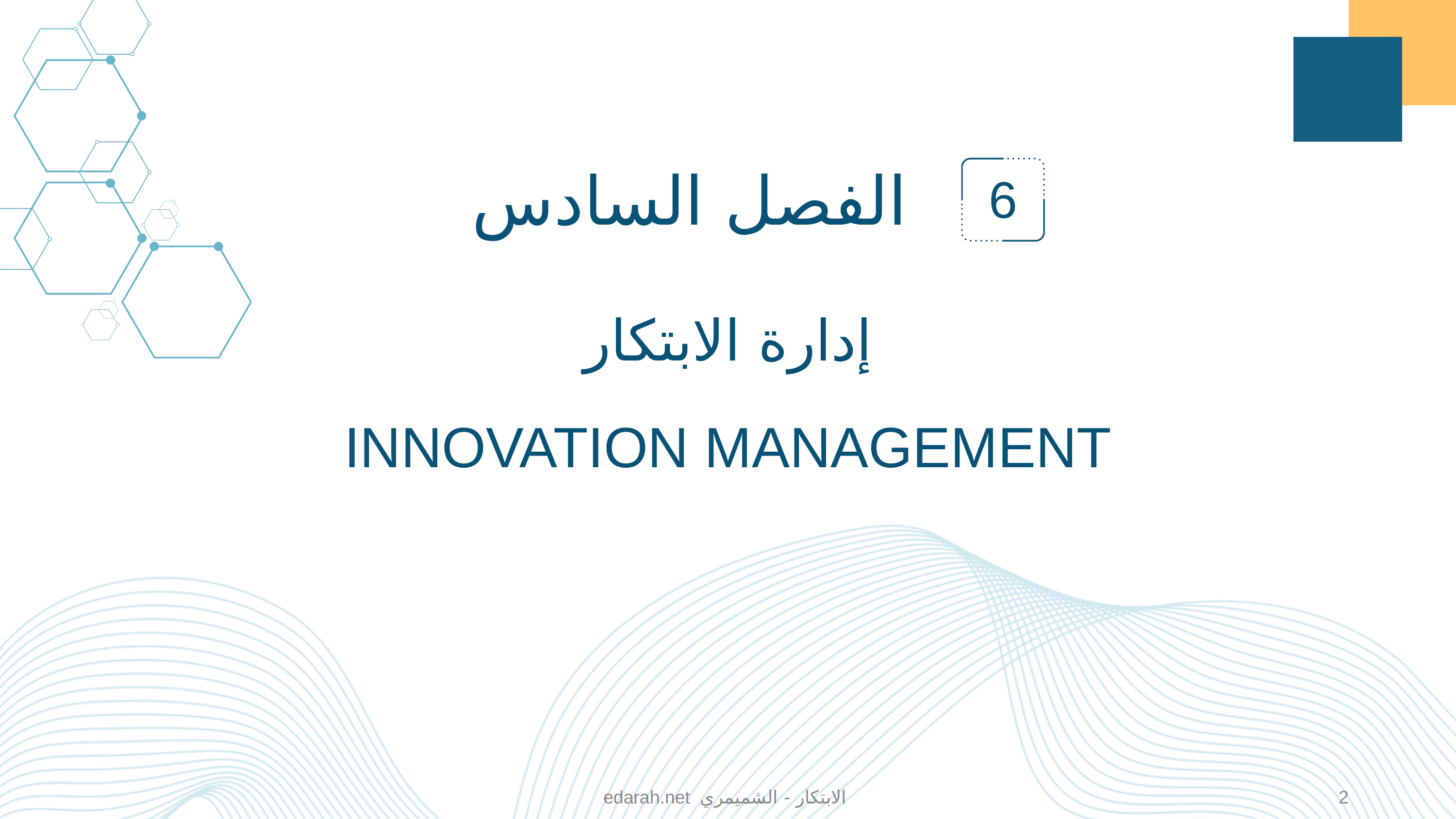

الفصل السادس
6
إدارة الابتكار
INNOVATION MANAGEMENT

edarah.net  الابتكار - الشميمري
2